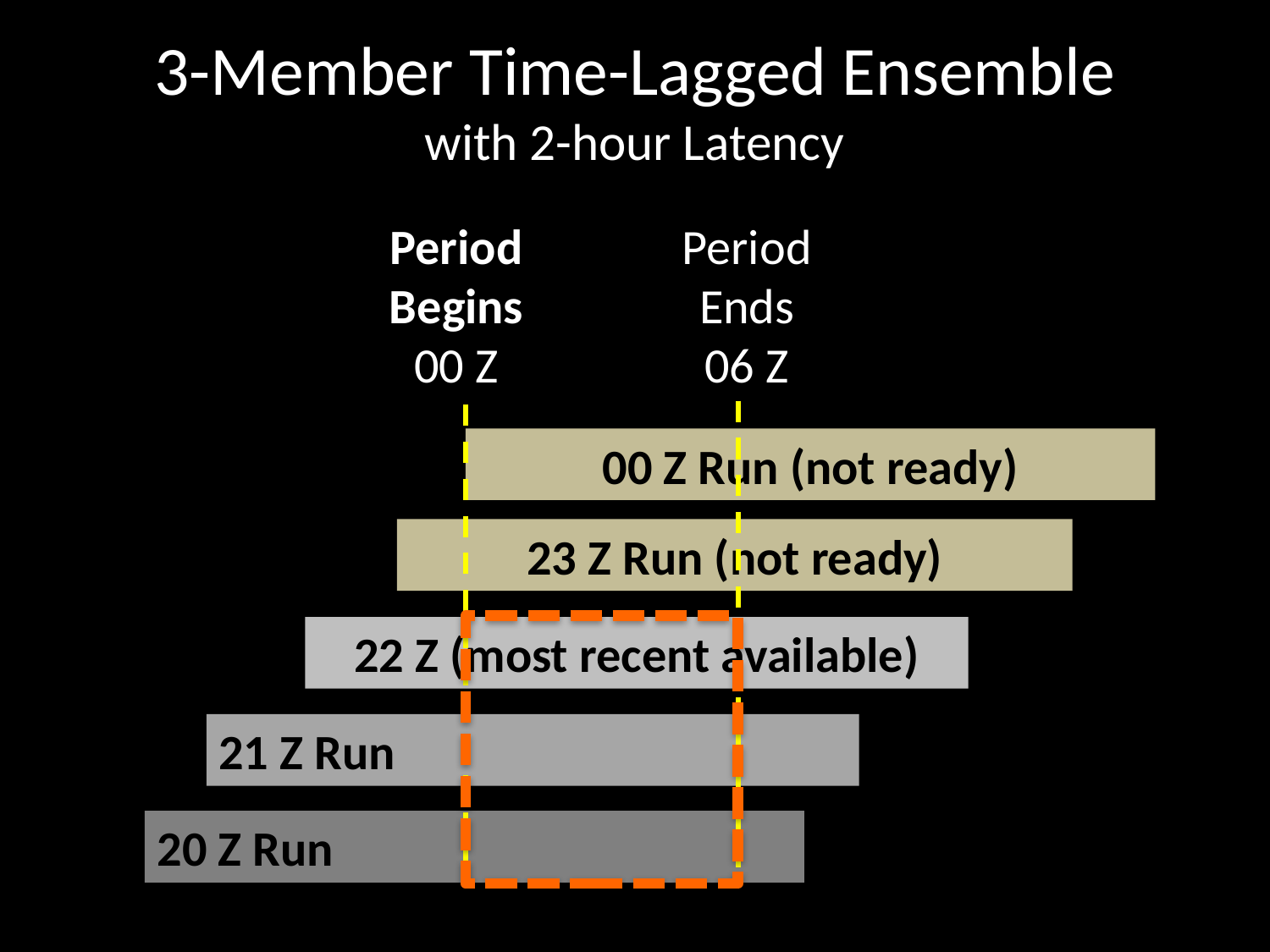

3-Member Time-Lagged Ensemble
with 2-hour Latency
Period
Begins
00 Z
Period
Ends
06 Z
00 Z Run (not ready)
23 Z Run (not ready)

22 Z (most recent available)
21 Z Run
20 Z Run